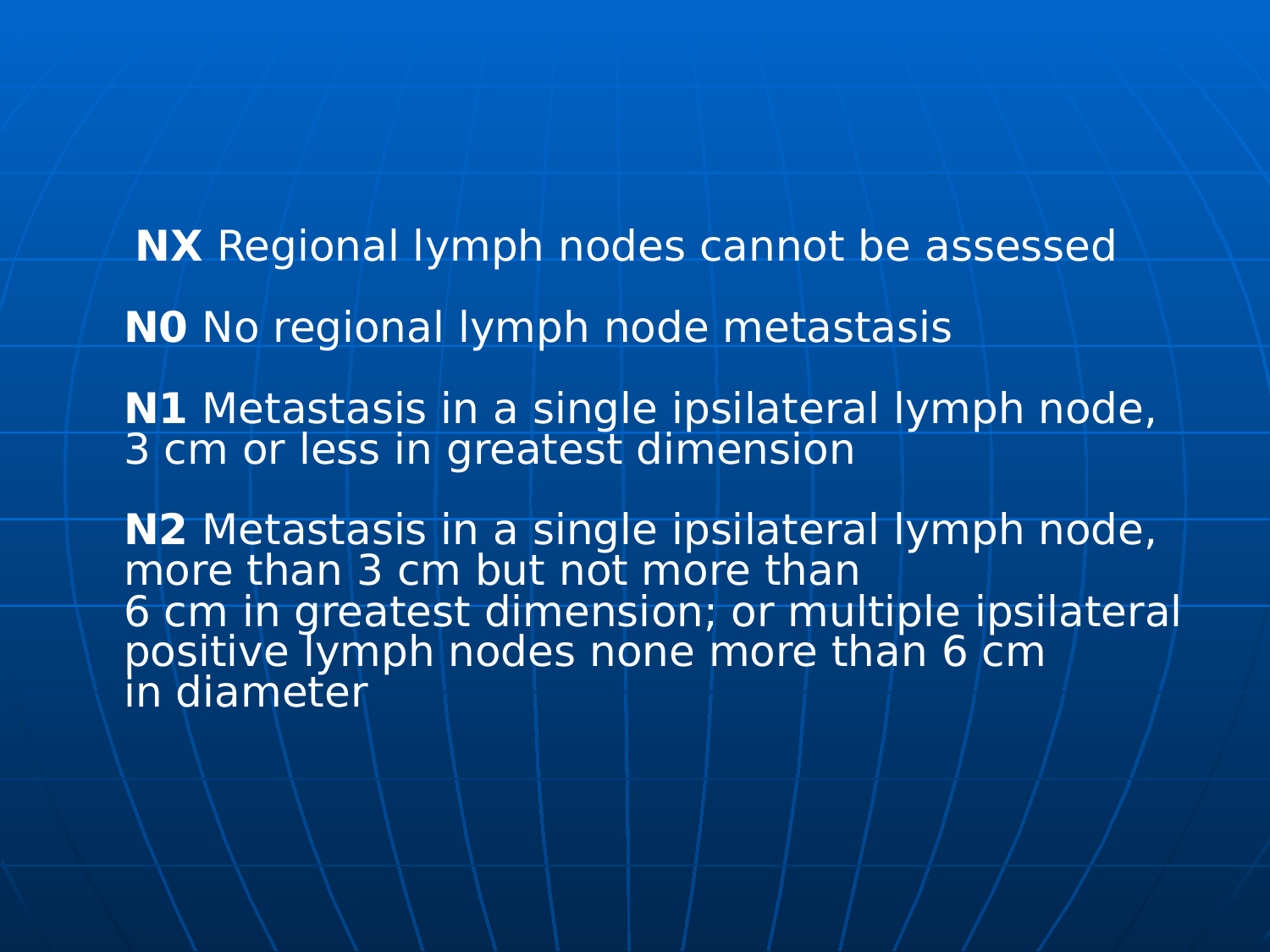

#
    NX Regional lymph nodes cannot be assessed
N0 No regional lymph node metastasis
N1 Metastasis in a single ipsilateral lymph node, 3 cm or less in greatest dimension
N2 Metastasis in a single ipsilateral lymph node, more than 3 cm but not more than
6 cm in greatest dimension; or multiple ipsilateral positive lymph nodes none more than 6 cm
in diameter